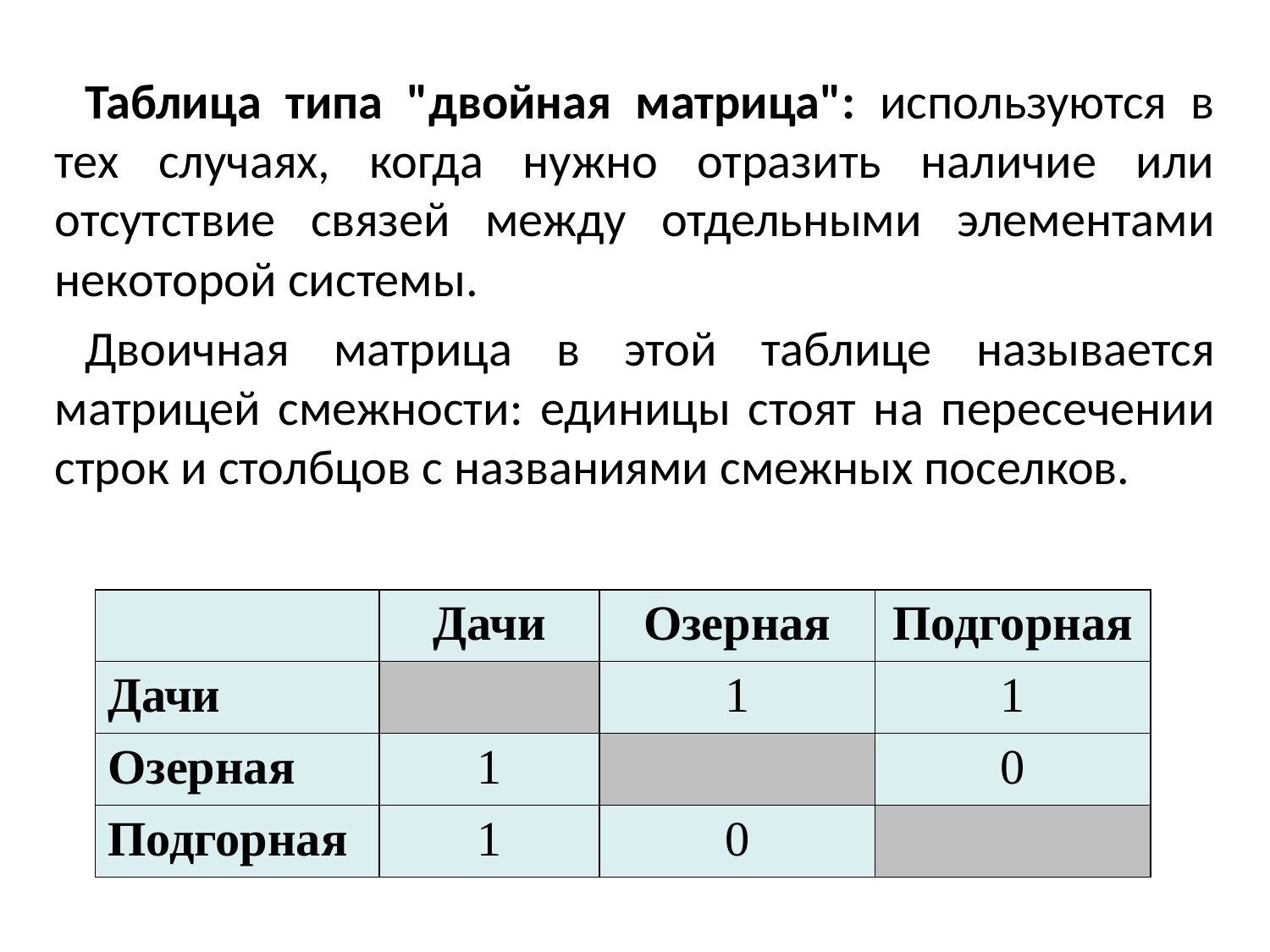

Таблица типа "двойная матрица": используются в тех случаях, когда нужно отразить наличие или отсутствие связей между отдельными элементами некоторой системы.
Двоичная матрица в этой таблице называется матрицей смежности: единицы стоят на пересечении строк и столбцов с названиями смежных поселков.
|  | Дачи | Озерная | Подгорная |
| --- | --- | --- | --- |
| Дачи |  | 1 | 1 |
| Озерная | 1 |  | 0 |
| Подгорная | 1 | 0 |  |